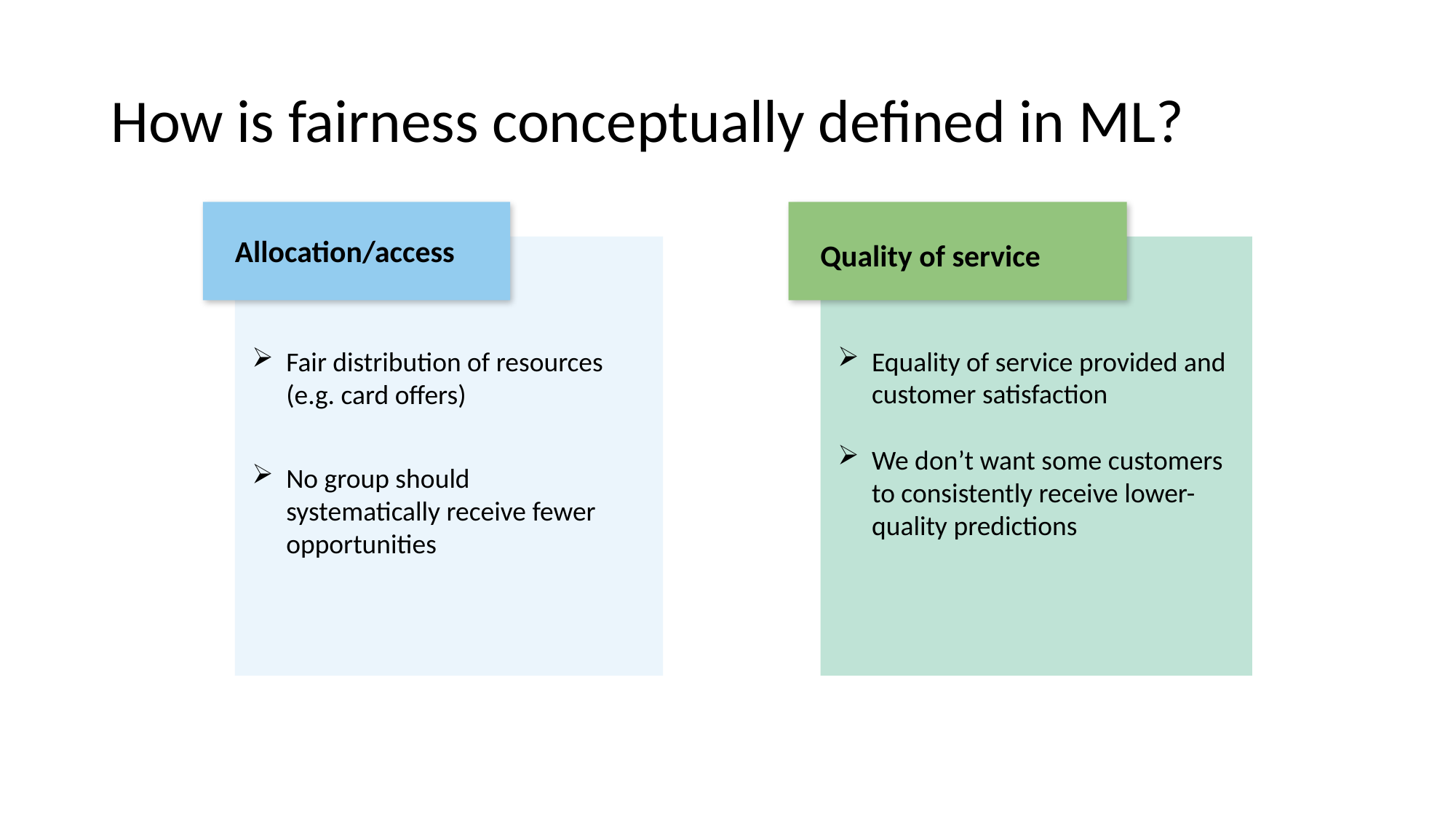

# How is fairness conceptually defined in ML?

Allocation/access
Quality of service

Equality of service provided and customer satisfaction

We don’t want some customers to consistently receive lower-quality predictions

Fair distribution of resources (e.g. card offers)

No group should systematically receive fewer opportunities